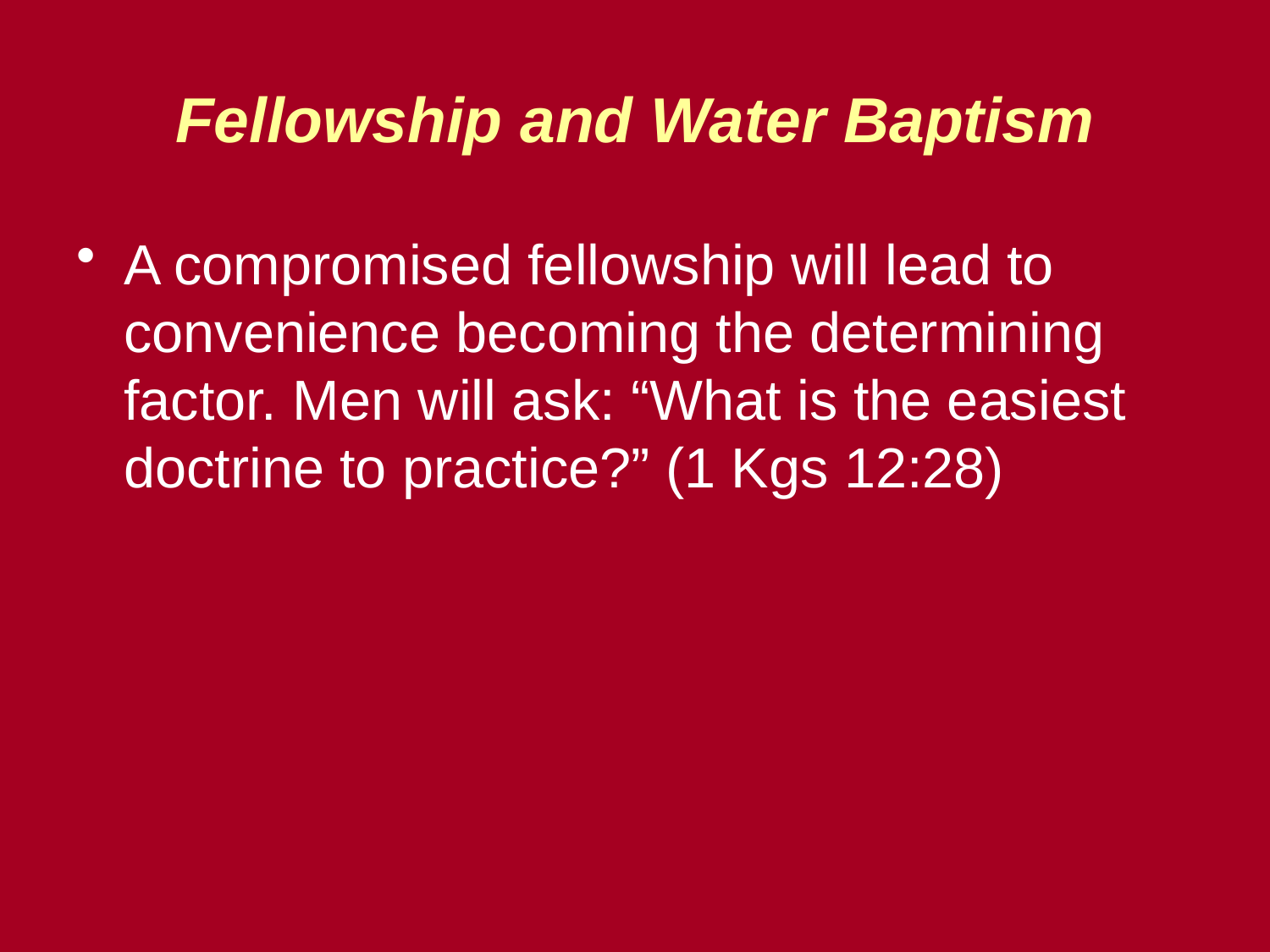

# Fellowship and Water Baptism
A compromised fellowship will lead to convenience becoming the determining factor. Men will ask: “What is the easiest doctrine to practice?” (1 Kgs 12:28)